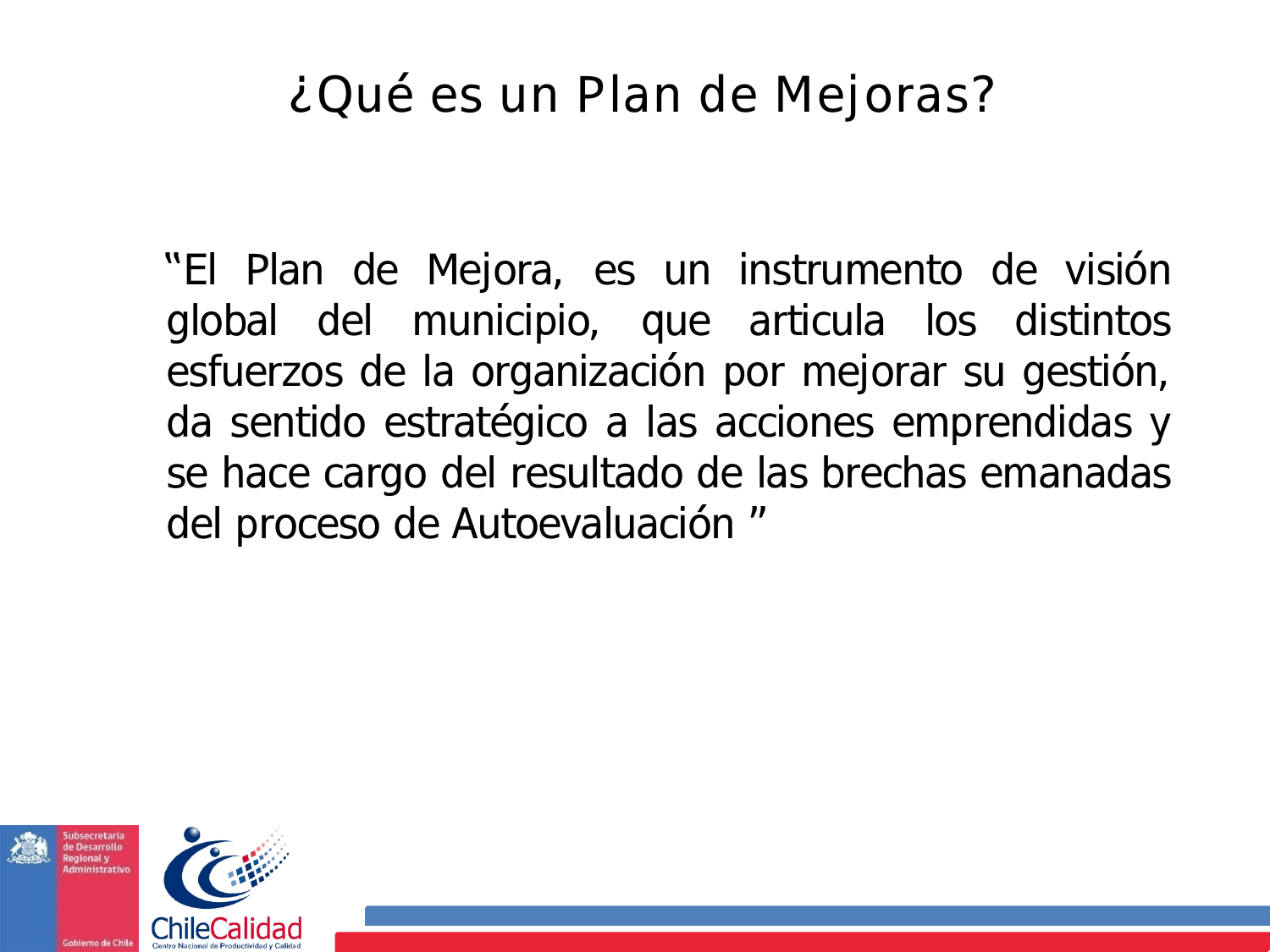

# ¿Qué es un Plan de Mejoras?
“El Plan de Mejora, es un instrumento de visión global del municipio, que articula los distintos esfuerzos de la organización por mejorar su gestión, da sentido estratégico a las acciones emprendidas y se hace cargo del resultado de las brechas emanadas del proceso de Autoevaluación ”